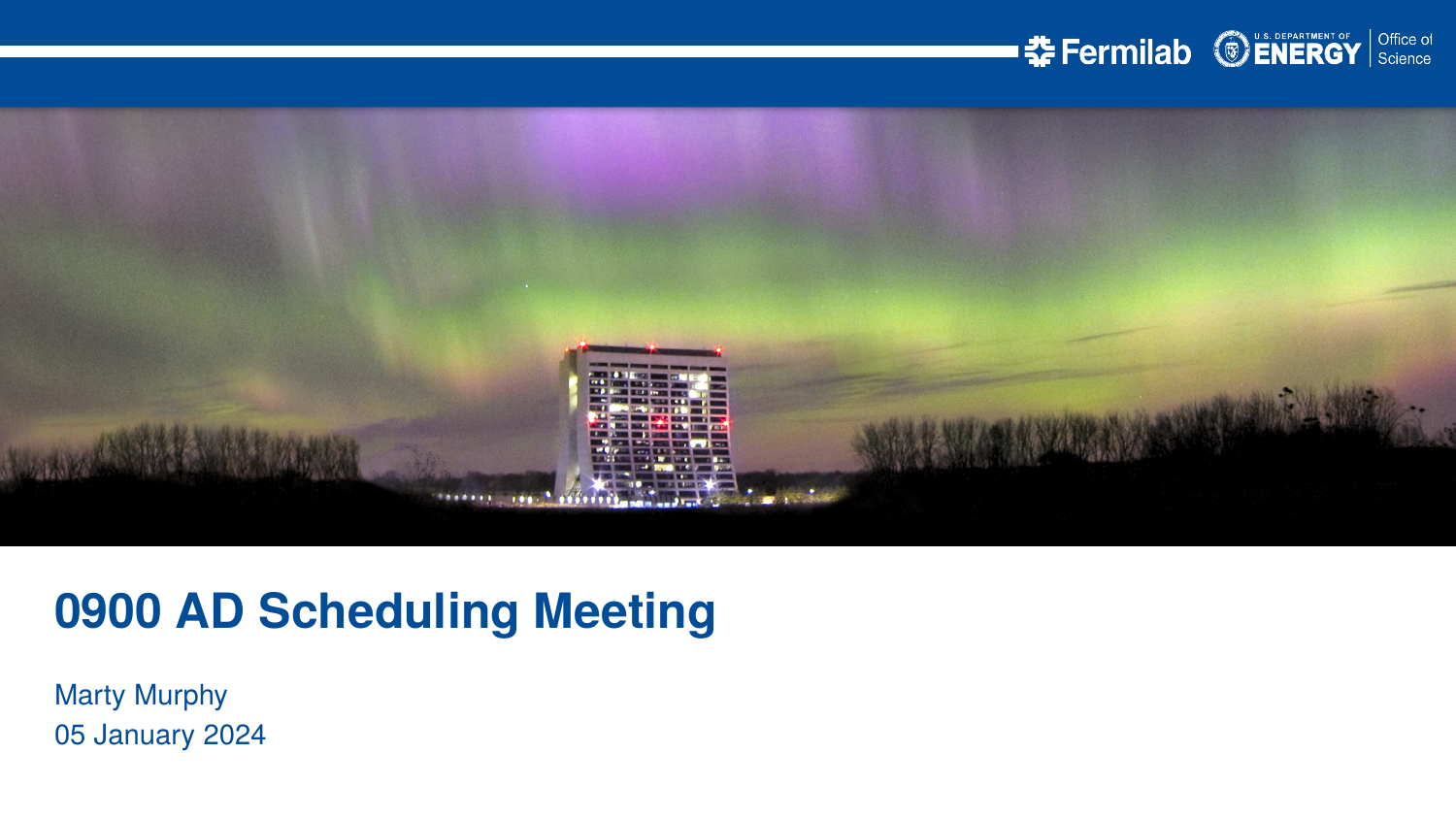

0900 AD Scheduling Meeting
Marty Murphy
05 January 2024